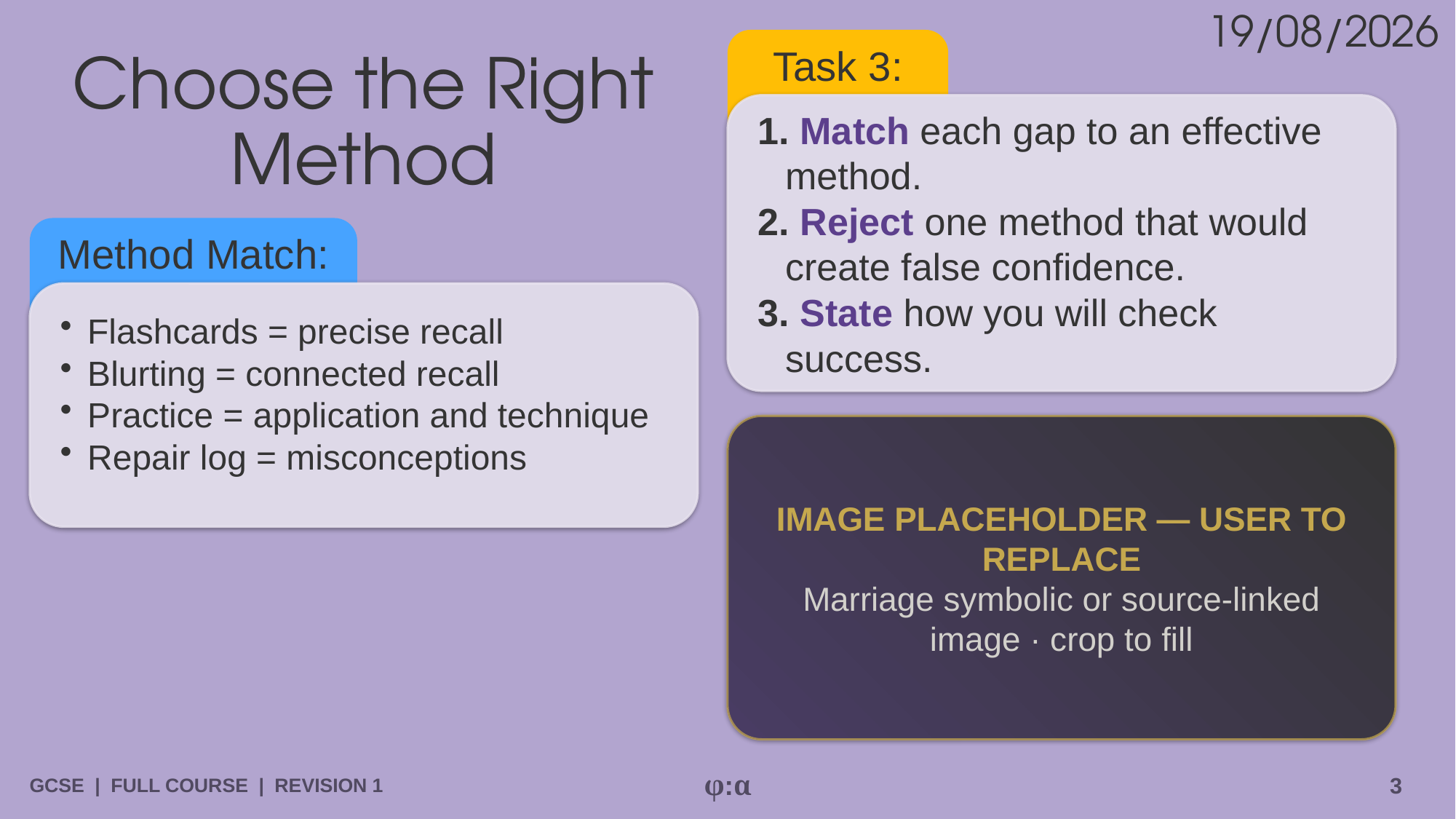

19/08/2026
# Choose the Right Method
Task 3:
1. Match each gap to an effective method.
2. Reject one method that would create false confidence.
3. State how you will check success.
Method Match:
​Flashcards = precise recall
​Blurting = connected recall
​Practice = application and technique
​Repair log = misconceptions
IMAGE PLACEHOLDER — USER TO REPLACE
Marriage symbolic or source-linked image · crop to fill
GCSE  |  FULL COURSE  |  REVISION 1
φ:α
3